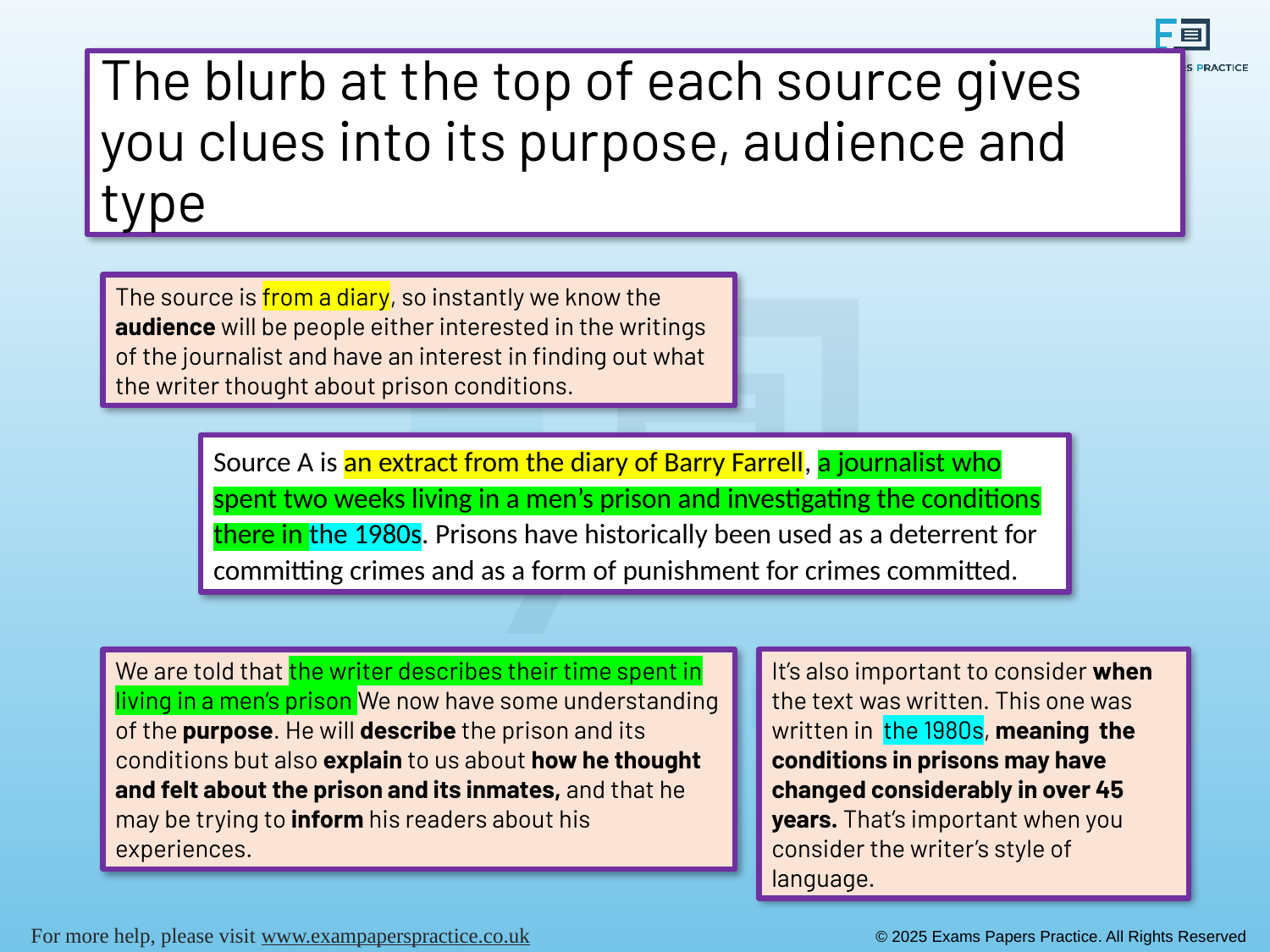

# The blurb at the top of each source gives you clues into its purpose, audience and type
The source is from a diary, so instantly we know the audience will be people either interested in the writings of the journalist and have an interest in finding out what the writer thought about prison conditions.
Source A is an extract from the diary of Barry Farrell, a journalist who spent two weeks living in a men’s prison and investigating the conditions there in the 1980s. Prisons have historically been used as a deterrent for committing crimes and as a form of punishment for crimes committed.
It’s also important to consider when the text was written. This one was written in  the 1980s, meaning  the conditions in prisons may have changed considerably in over 45 years. That’s important when you consider the writer’s style of language.
We are told that the writer describes their time spent in living in a men’s prison We now have some understanding of the purpose. He will describe the prison and its conditions but also explain to us about how he thought and felt about the prison and its inmates, and that he may be trying to inform his readers about his experiences.